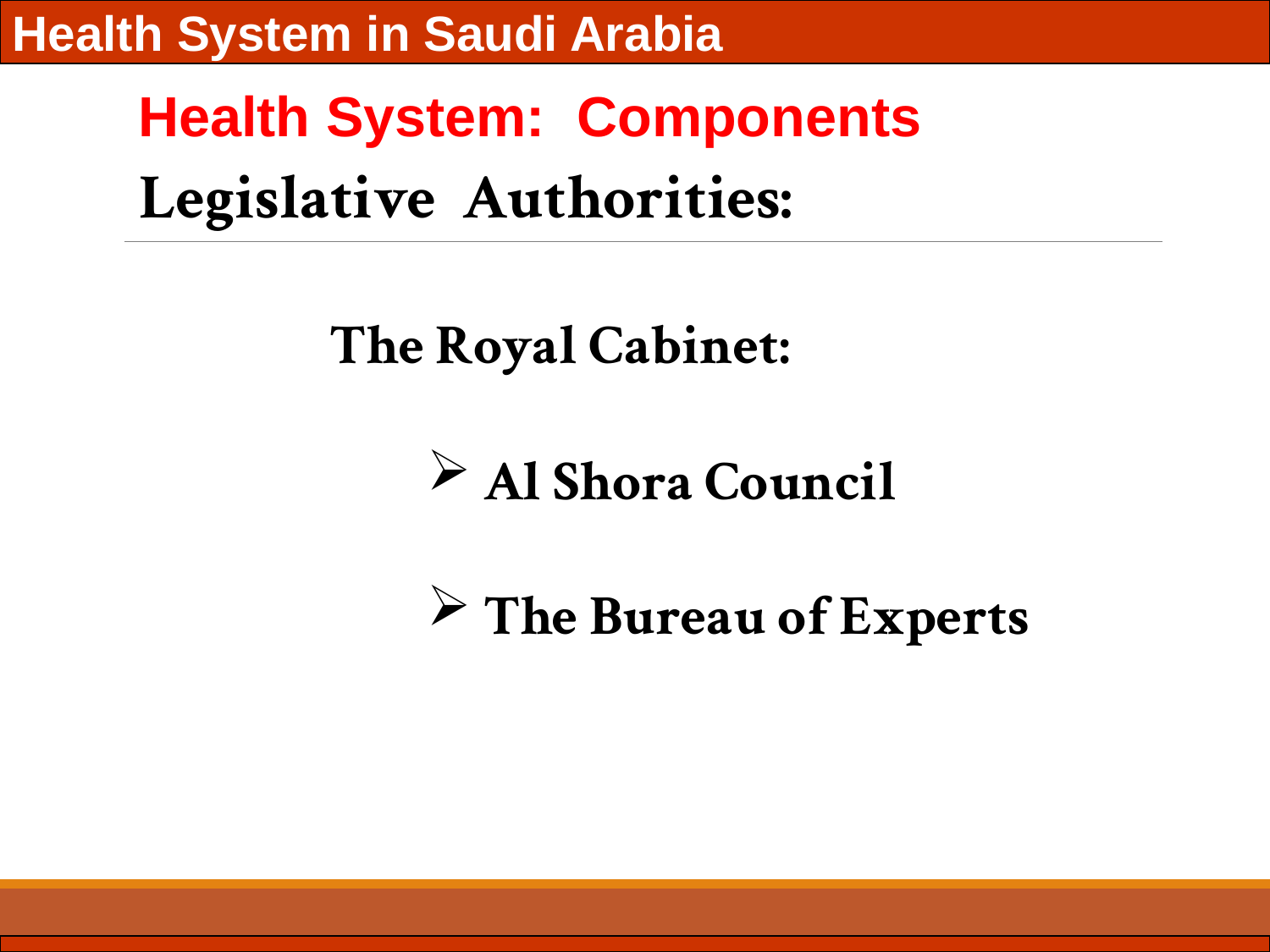

Health System in Saudi Arabia
Health System:  Components
Legislative  Authorities:
The Royal Cabinet:

 Al Shora Council

 The Bureau of Experts